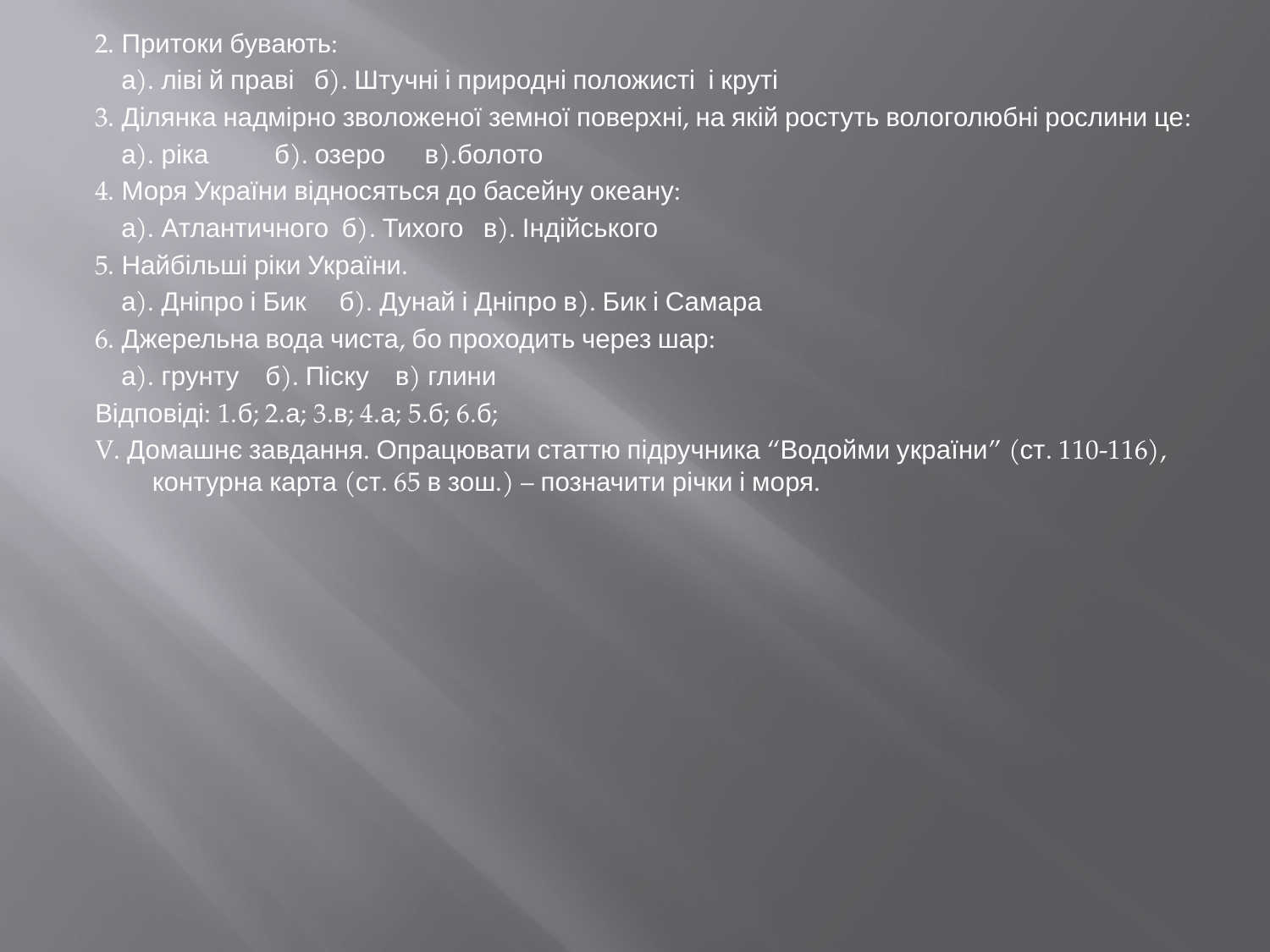

2. Притоки бувають:
    а). ліві й праві   б). Штучні і природні положисті  і круті
3. Ділянка надмірно зволоженої земної поверхні, на якій ростуть вологолюбні рослини це:
    а). ріка          б). озеро      в).болото
4. Моря України відносяться до басейну океану:
    а). Атлантичного  б). Тихого   в). Індійського
5. Найбільші ріки України.
    а). Дніпро і Бик     б). Дунай і Дніпро в). Бик і Самара
6. Джерельна вода чиста, бо проходить через шар:
    а). грунту    б). Піску    в) глини
Відповіді: 1.б; 2.а; 3.в; 4.а; 5.б; 6.б;
V. Домашнє завдання. Опрацювати статтю підручника “Водойми україни” (ст. 110-116), контурна карта (ст. 65 в зош.) – позначити річки і моря.